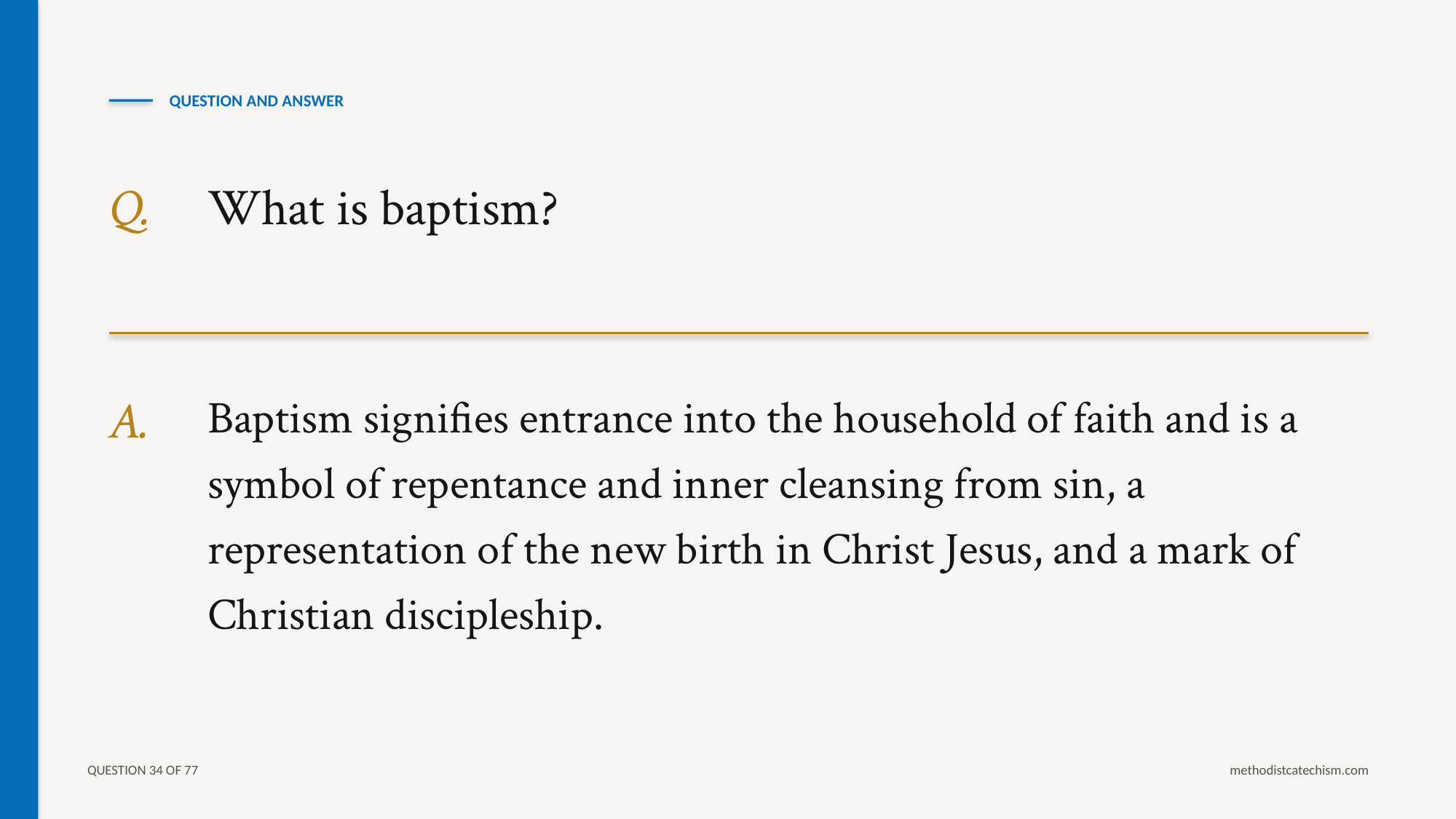

QUESTION AND ANSWER

Q.
What is baptism?
A.
Baptism signifies entrance into the household of faith and is a symbol of repentance and inner cleansing from sin, a representation of the new birth in Christ Jesus, and a mark of Christian discipleship.
QUESTION 34 OF 77
methodistcatechism.com